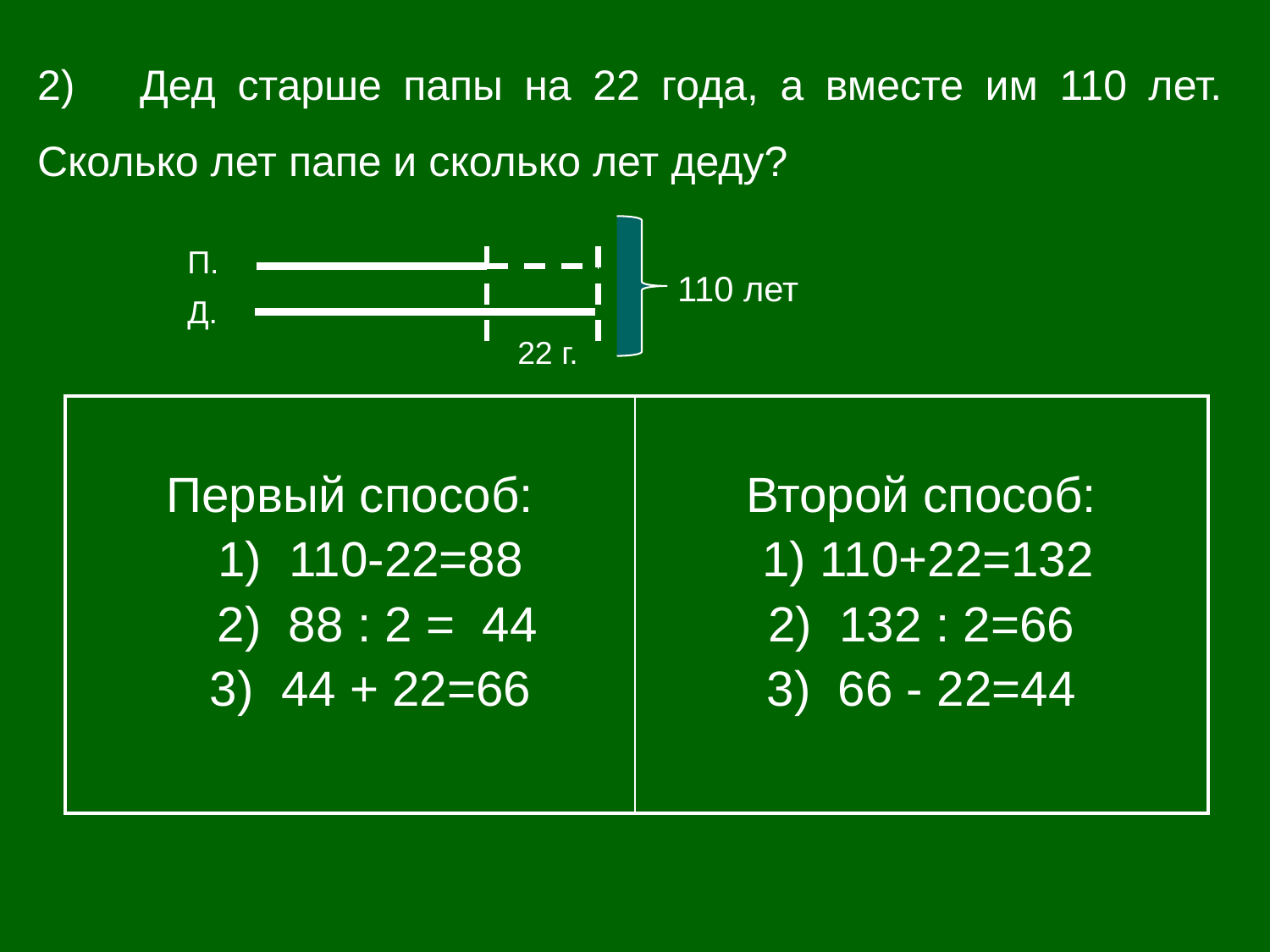

2)   Дед старше папы на 22 года, а вместе им 110 лет. Сколько лет папе и сколько лет деду?

110 лет
П.
Д.
22 г.
| Первый способ: 1) 110-22=88 2) 88 : 2 = 44 3) 44 + 22=66 | Второй способ: 1) 110+22=132 2) 132 : 2=66 3) 66 - 22=44 |
| --- | --- |